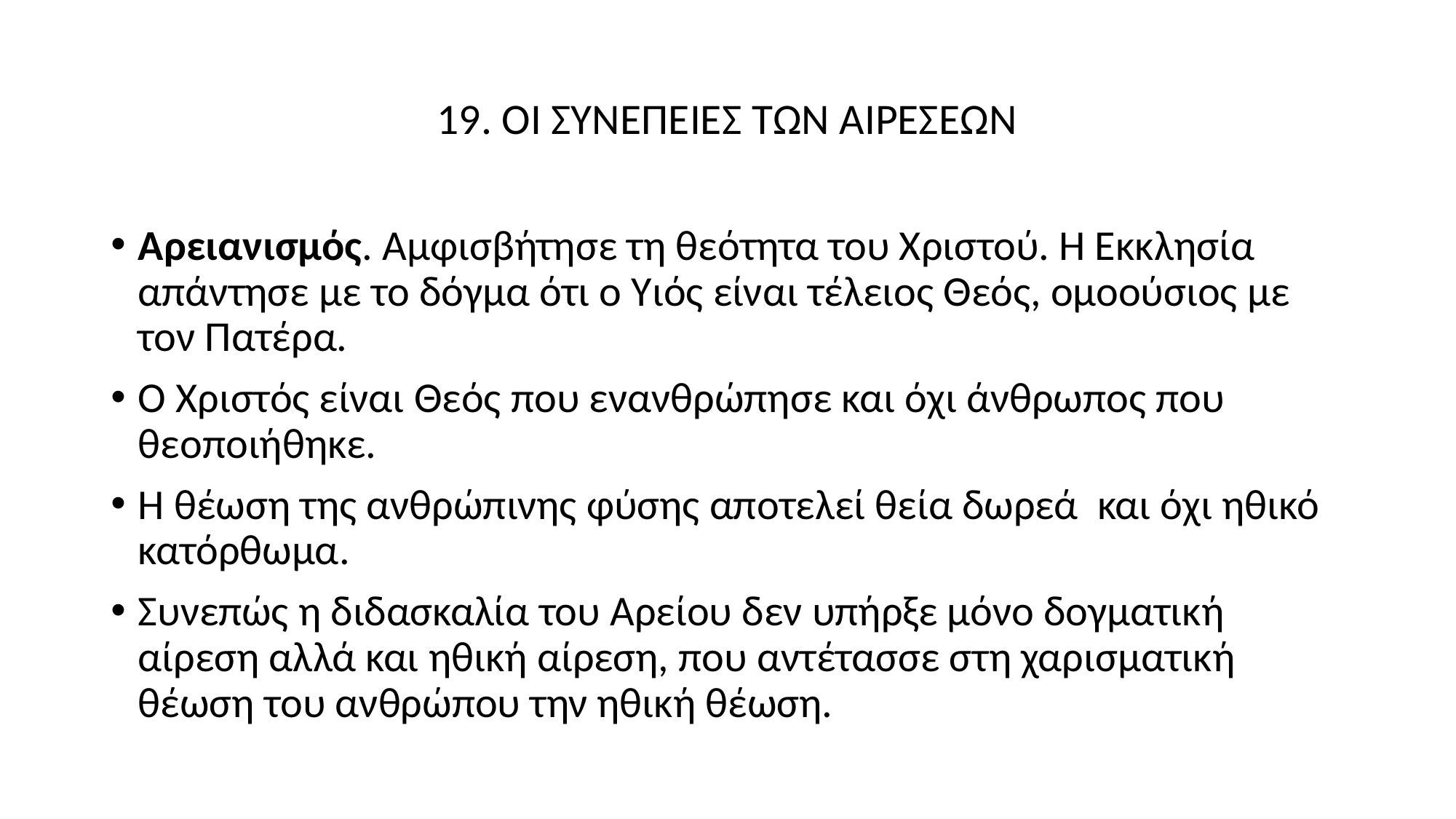

# 19. ΟΙ ΣΥΝΕΠΕΙΕΣ ΤΩΝ ΑΙΡΕΣΕΩΝ
Αρειανισμός. Αμφισβήτησε τη θεότητα του Χριστού. Η Εκκλησία απάντησε με το δόγμα ότι ο Υιός είναι τέλειος Θεός, ομοούσιος με τον Πατέρα.
Ο Χριστός είναι Θεός που ενανθρώπησε και όχι άνθρωπος που θεοποιήθηκε.
Η θέωση της ανθρώπινης φύσης αποτελεί θεία δωρεά  και όχι ηθικό κατόρθωμα.
Συνεπώς η διδασκαλία του Αρείου δεν υπήρξε μόνο δογματική αίρεση αλλά και ηθική αίρεση, που αντέτασσε στη χαρισματική θέωση του ανθρώπου την ηθική θέωση.